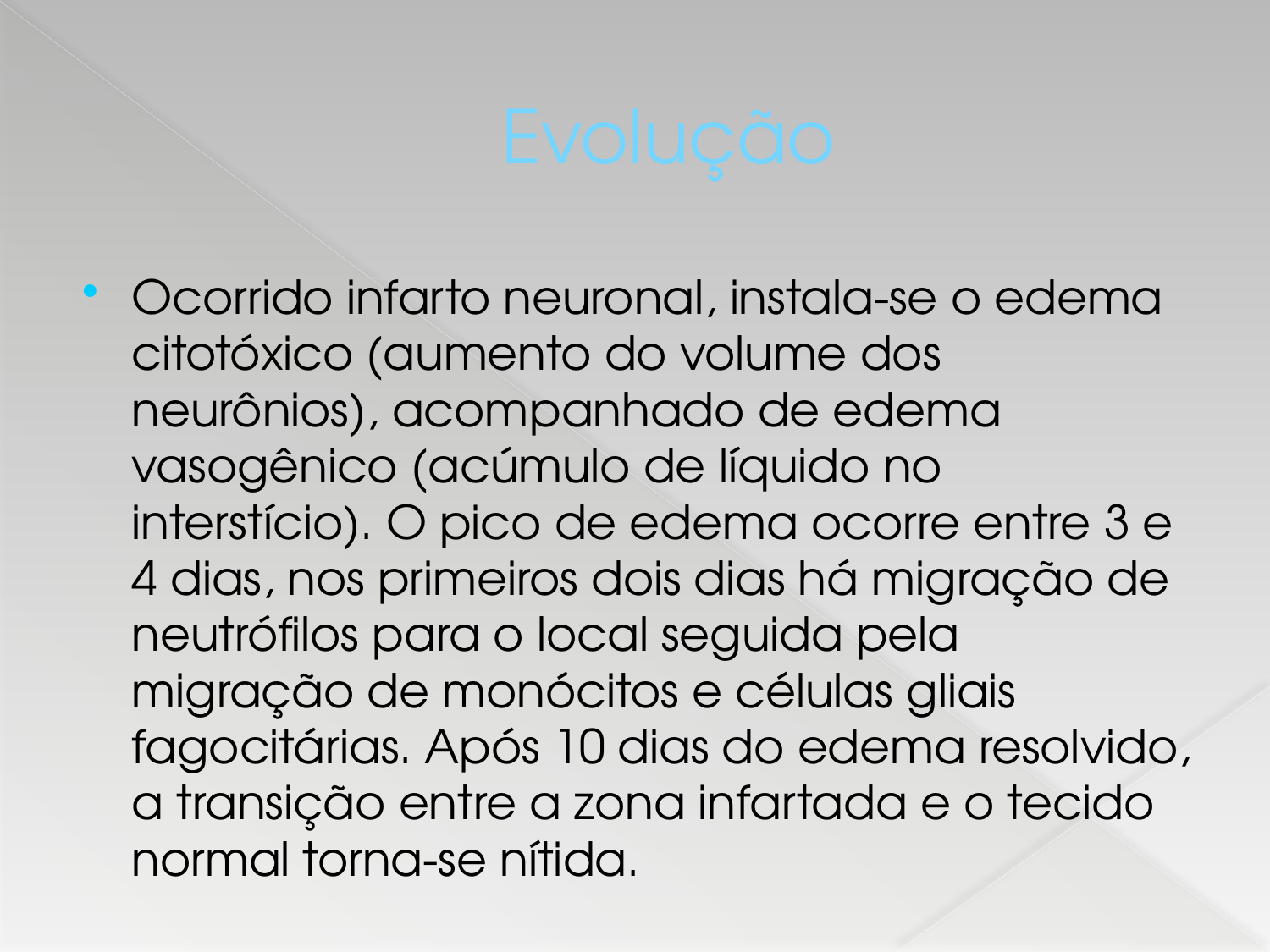

# Evolução
Ocorrido infarto neuronal, instala-se o edema citotóxico (aumento do volume dos neurônios), acompanhado de edema vasogênico (acúmulo de líquido no interstício). O pico de edema ocorre entre 3 e 4 dias, nos primeiros dois dias há migração de neutrófilos para o local seguida pela migração de monócitos e células gliais fagocitárias. Após 10 dias do edema resolvido, a transição entre a zona infartada e o tecido normal torna-se nítida.